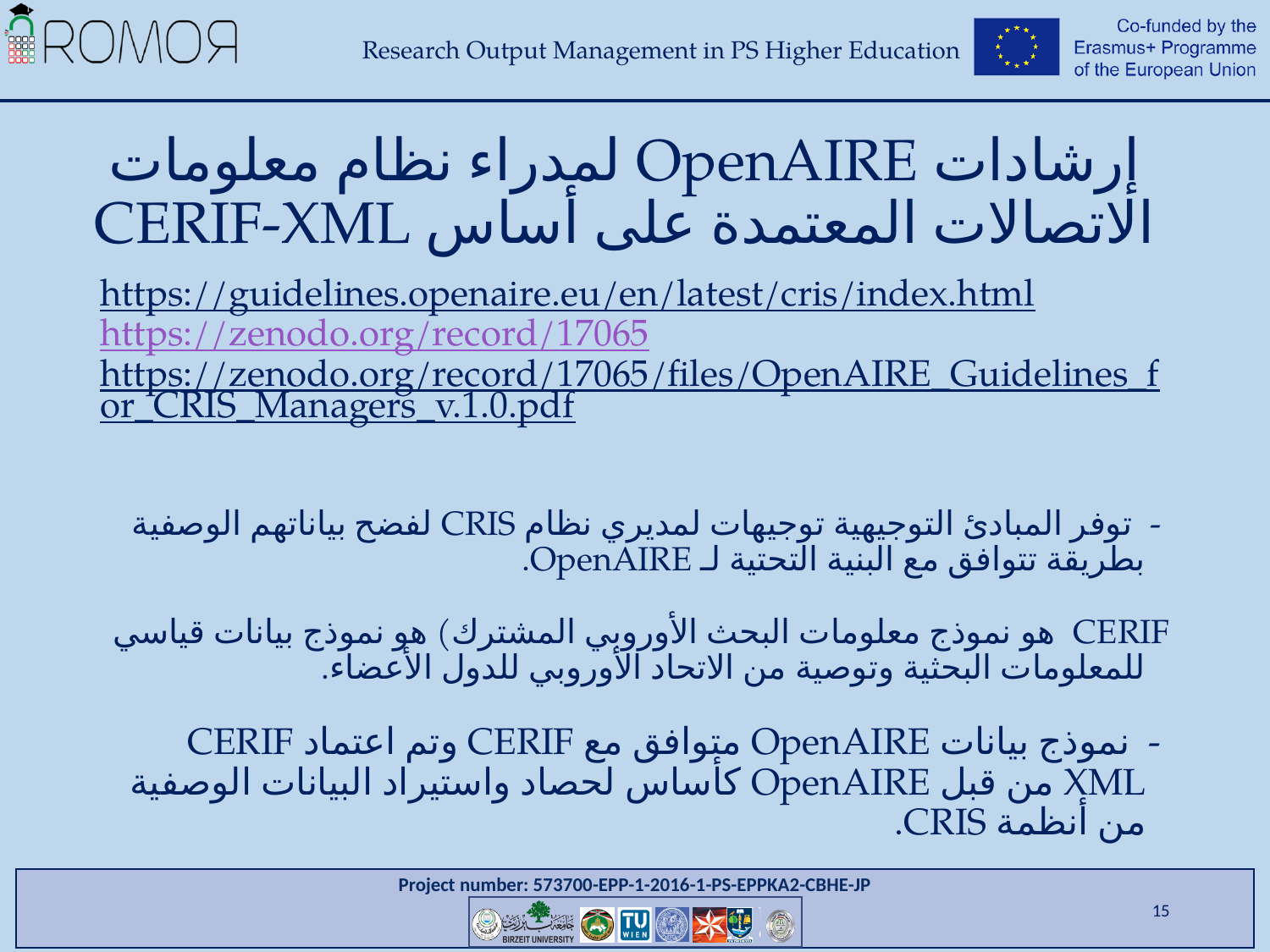

# إرشادات OpenAIRE لمدراء نظام معلومات الاتصالات المعتمدة على أساس CERIF-XML
https://guidelines.openaire.eu/en/latest/cris/index.html
https://zenodo.org/record/17065
https://zenodo.org/record/17065/files/OpenAIRE_Guidelines_for_CRIS_Managers_v.1.0.pdf

 -  توفر المبادئ التوجيهية توجيهات لمديري نظام CRIS لفضح بياناتهم الوصفية بطريقة تتوافق مع البنية التحتية لـ OpenAIRE.

CERIF  هو نموذج معلومات البحث الأوروبي المشترك) هو نموذج بيانات قياسي للمعلومات البحثية وتوصية من الاتحاد الأوروبي للدول الأعضاء.

 -  نموذج بيانات OpenAIRE متوافق مع CERIF وتم اعتماد CERIF XML من قبل OpenAIRE كأساس لحصاد واستيراد البيانات الوصفية من أنظمة CRIS.

15